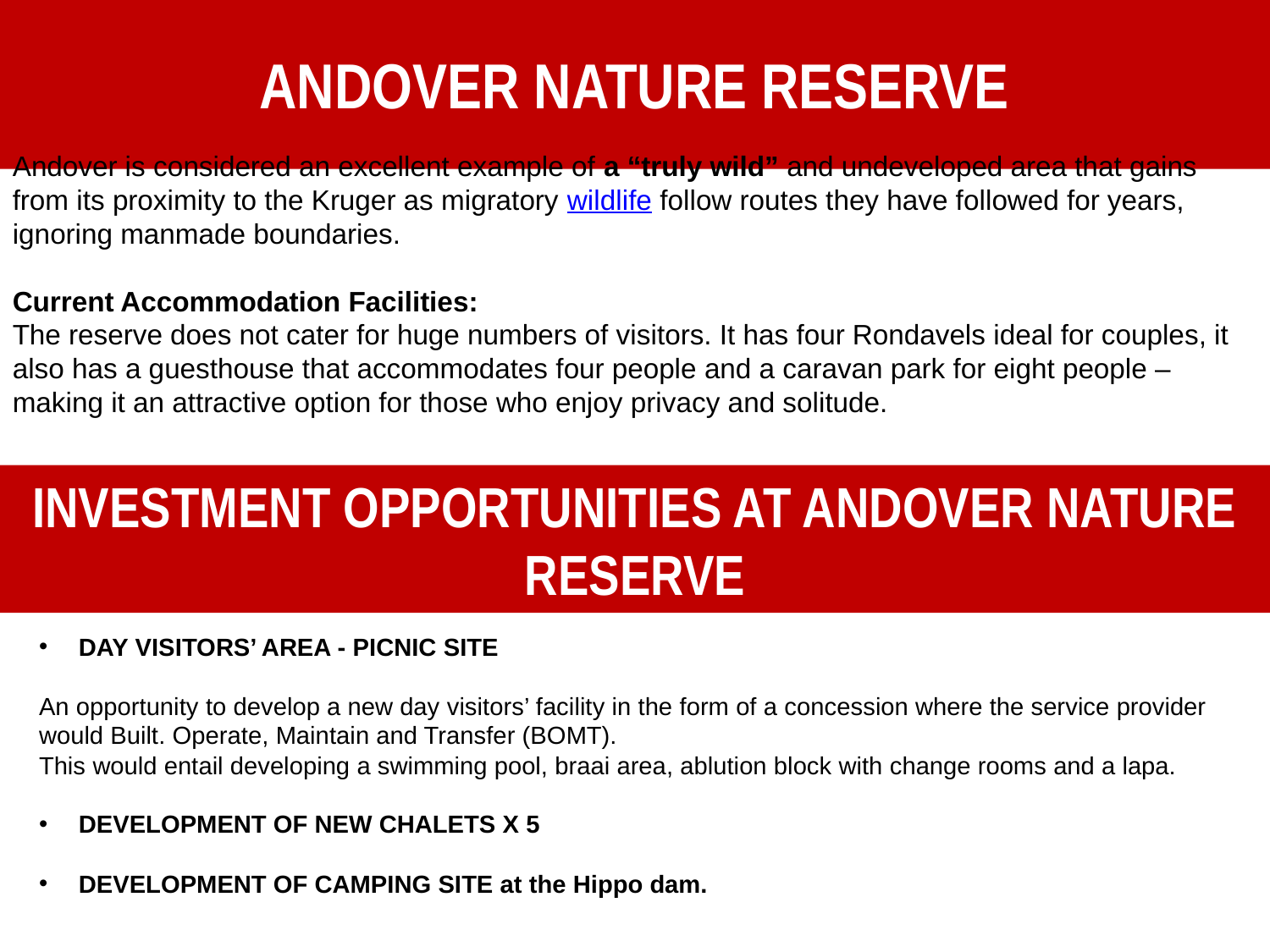

# ANDOVER NATURE RESERVE

Andover is considered an excellent example of a “truly wild” and undeveloped area that gains from its proximity to the Kruger as migratory wildlife follow routes they have followed for years, ignoring manmade boundaries.

Current Accommodation Facilities:
The reserve does not cater for huge numbers of visitors. It has four Rondavels ideal for couples, it also has a guesthouse that accommodates four people and a caravan park for eight people – making it an attractive option for those who enjoy privacy and solitude.

INVESTMENT OPPORTUNITIES AT ANDOVER NATURE RESERVE
DAY VISITORS’ AREA - PICNIC SITE

An opportunity to develop a new day visitors’ facility in the form of a concession where the service provider would Built. Operate, Maintain and Transfer (BOMT).
This would entail developing a swimming pool, braai area, ablution block with change rooms and a lapa.

DEVELOPMENT OF NEW CHALETS X 5

DEVELOPMENT OF CAMPING SITE at the Hippo dam.